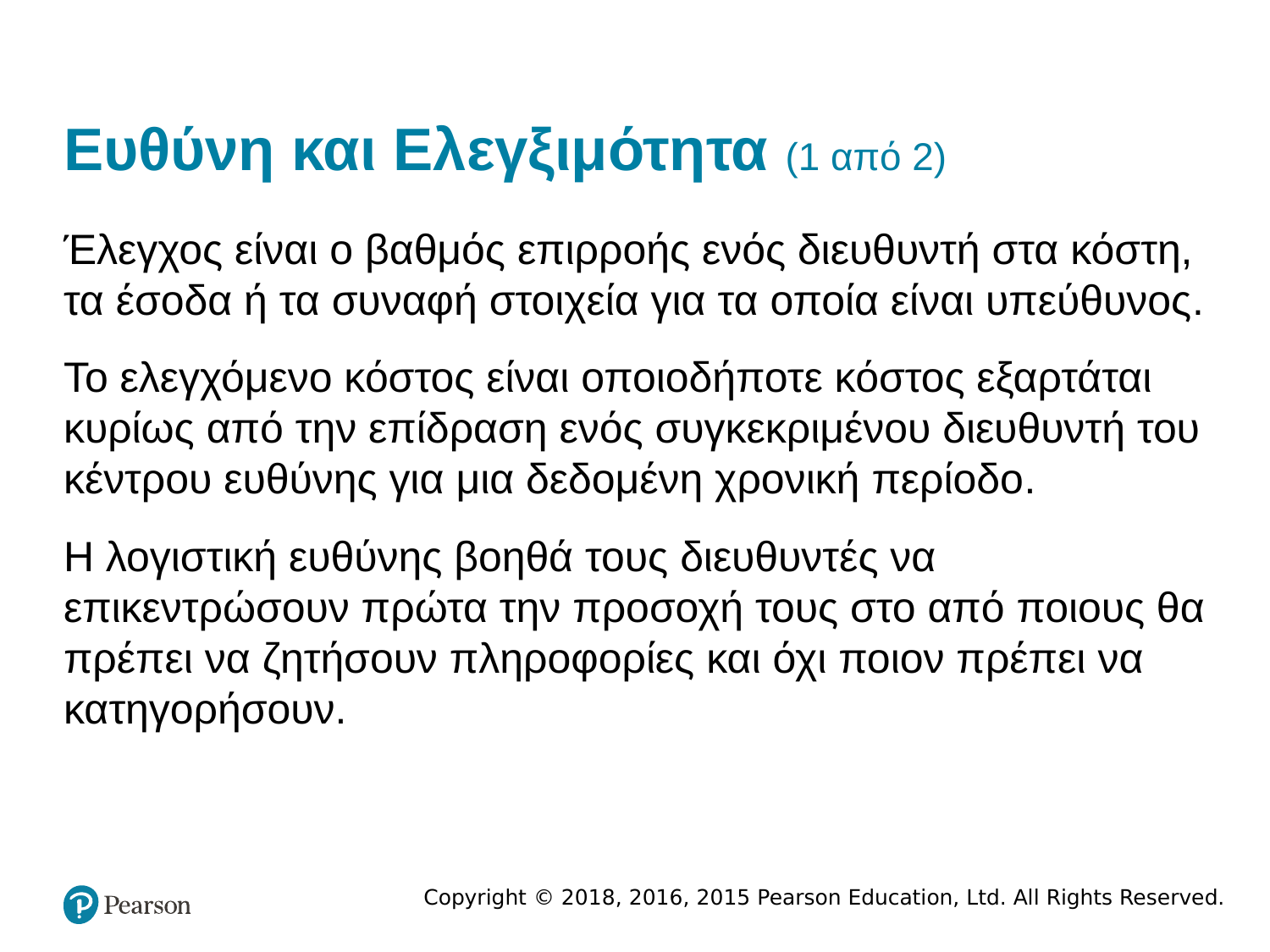

# Ευθύνη και Ελεγξιμότητα (1 από 2)
Έλεγχος είναι ο βαθμός επιρροής ενός διευθυντή στα κόστη, τα έσοδα ή τα συναφή στοιχεία για τα οποία είναι υπεύθυνος.
To ελεγχόμενο κόστος είναι οποιοδήποτε κόστος εξαρτάται κυρίως από την επίδραση ενός συγκεκριμένου διευθυντή του κέντρου ευθύνης για μια δεδομένη χρονική περίοδο.
Η λογιστική ευθύνης βοηθά τους διευθυντές να επικεντρώσουν πρώτα την προσοχή τους στο από ποιους θα πρέπει να ζητήσουν πληροφορίες και όχι ποιον πρέπει να κατηγορήσουν.